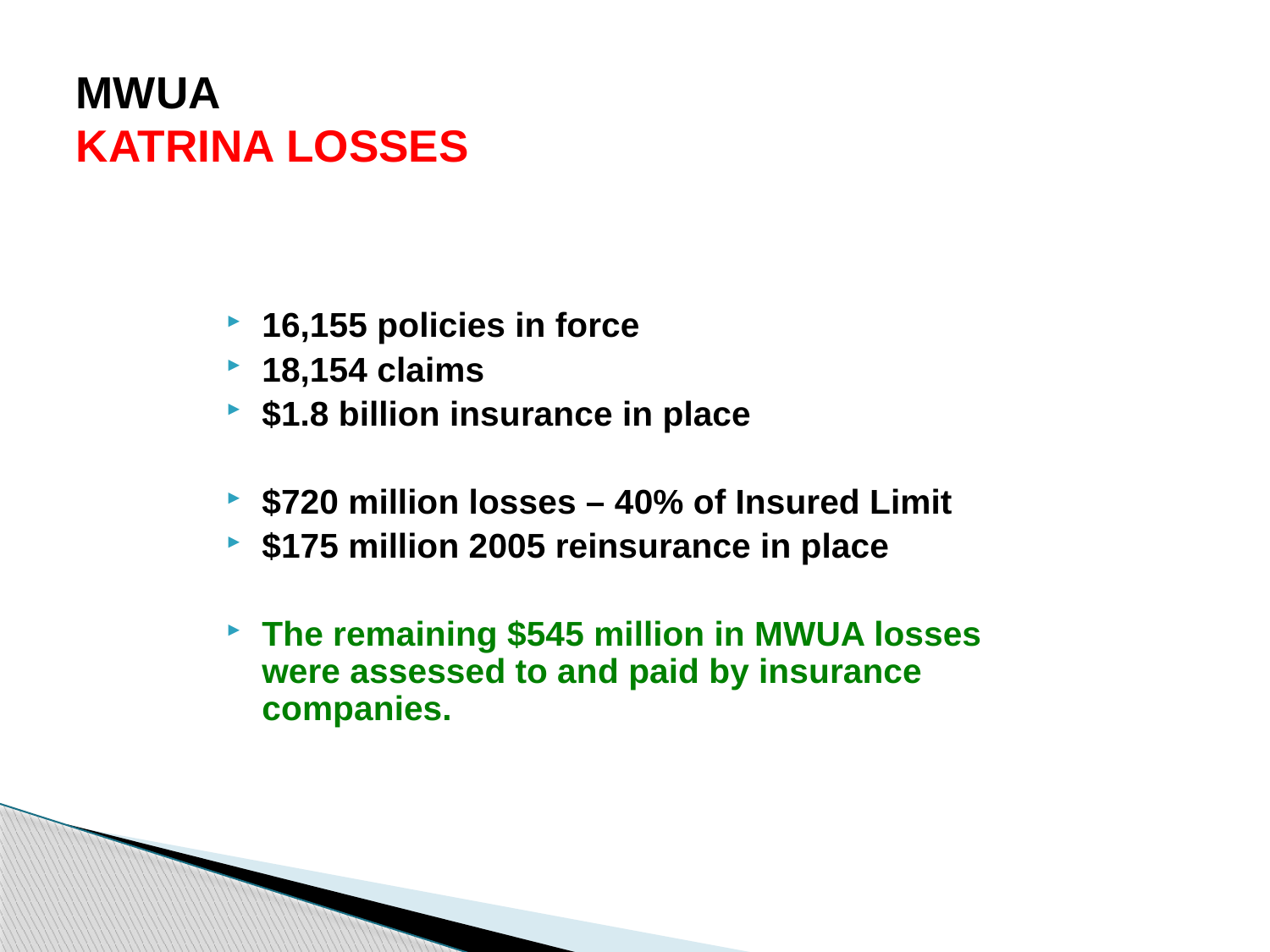

# MWUA KATRINA LOSSES
16,155 policies in force
18,154 claims
$1.8 billion insurance in place

$720 million losses – 40% of Insured Limit
$175 million 2005 reinsurance in place

The remaining $545 million in MWUA losses were assessed to and paid by insurance companies.